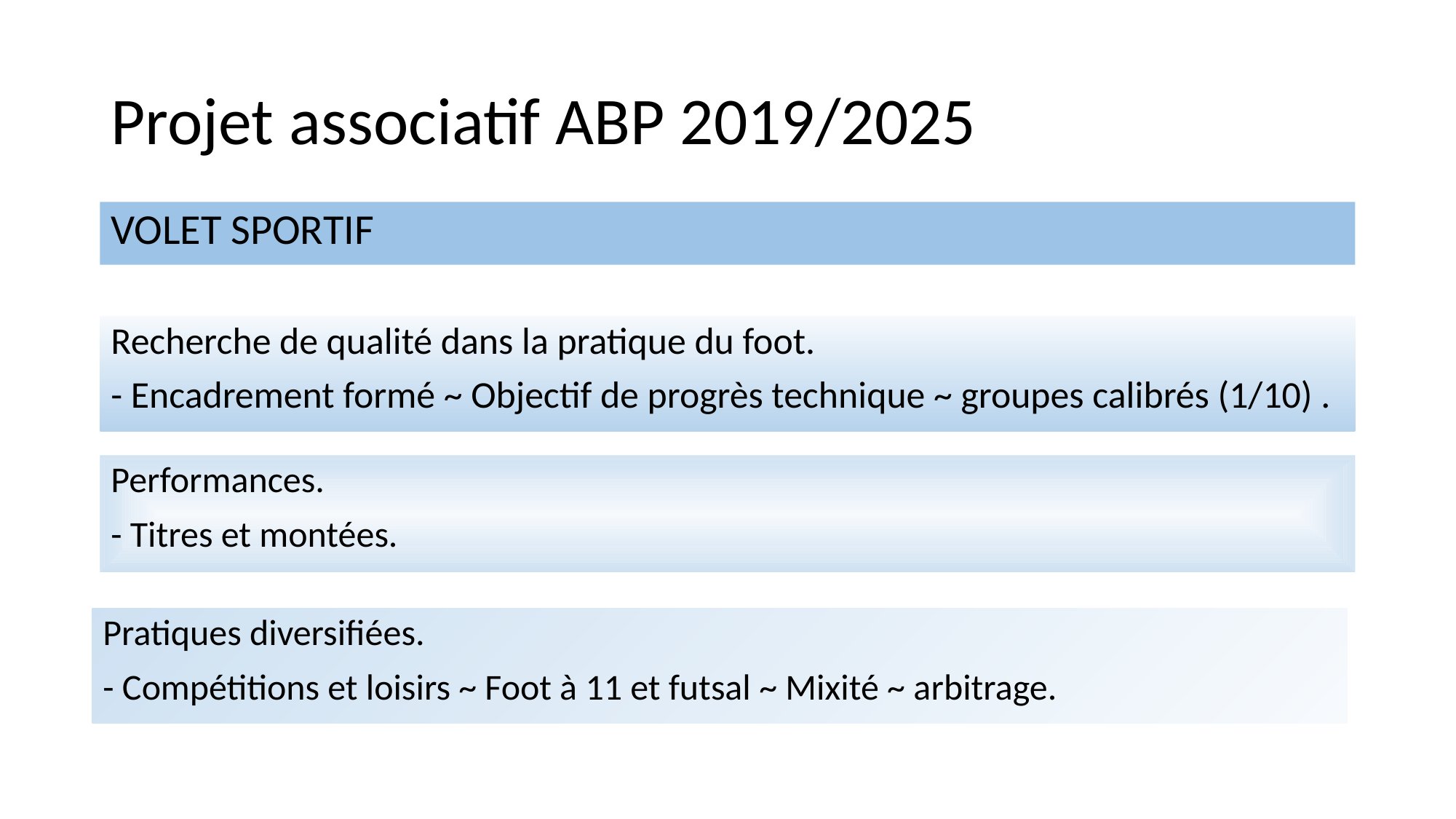

# Projet associatif ABP 2019/2025
VOLET SPORTIF
Recherche de qualité dans la pratique du foot.
- Encadrement formé ~ Objectif de progrès technique ~ groupes calibrés (1/10) .
Performances.
- Titres et montées.
Pratiques diversifiées.
- Compétitions et loisirs ~ Foot à 11 et futsal ~ Mixité ~ arbitrage.